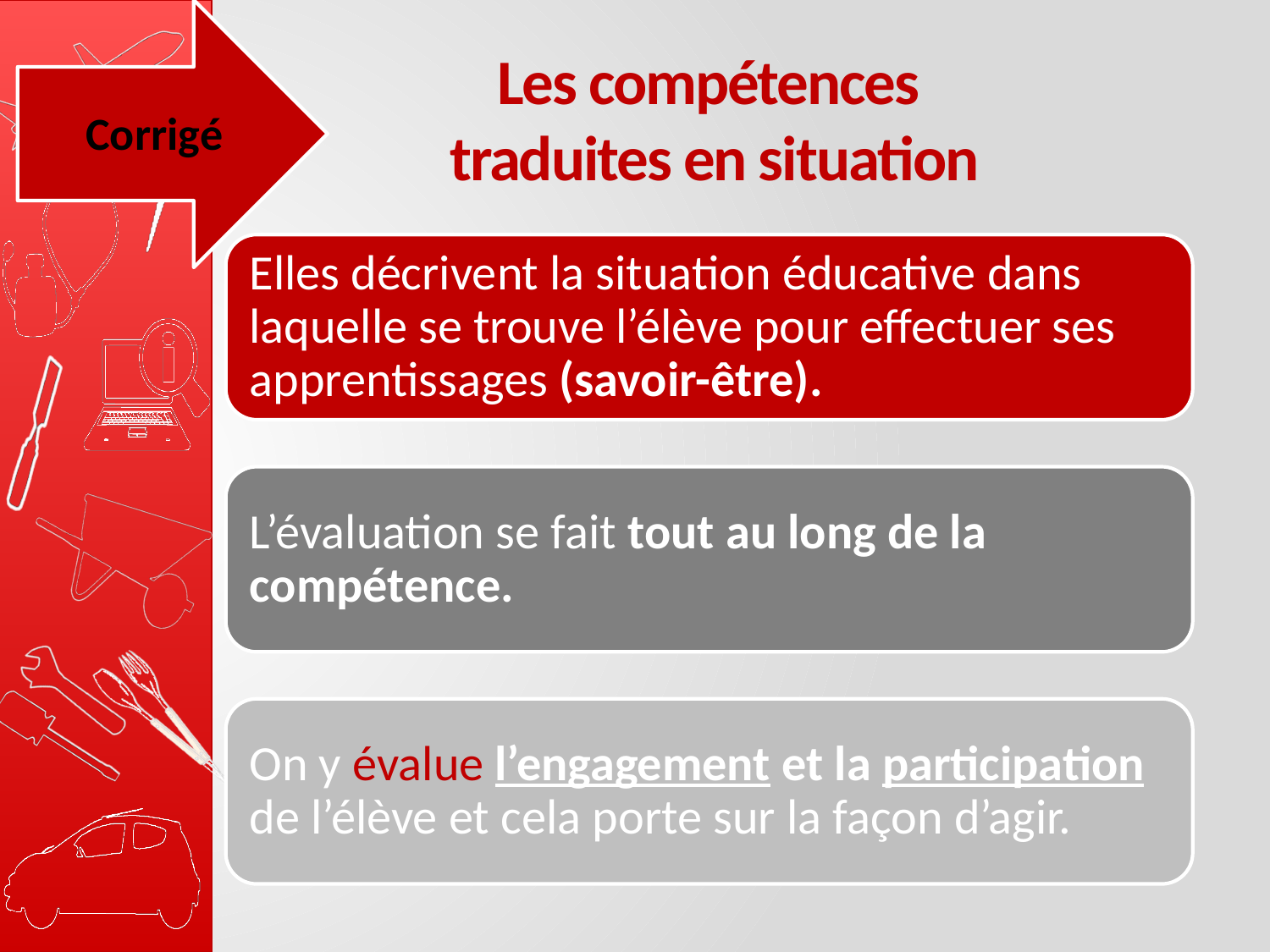

Corrigé
# Les compétences traduites en situation
Elles décrivent la situation éducative dans laquelle se trouve l’élève pour effectuer ses apprentissages (savoir-être).
L’évaluation se fait tout au long de la compétence.
On y évalue l’engagement et la participation de l’élève et cela porte sur la façon d’agir.